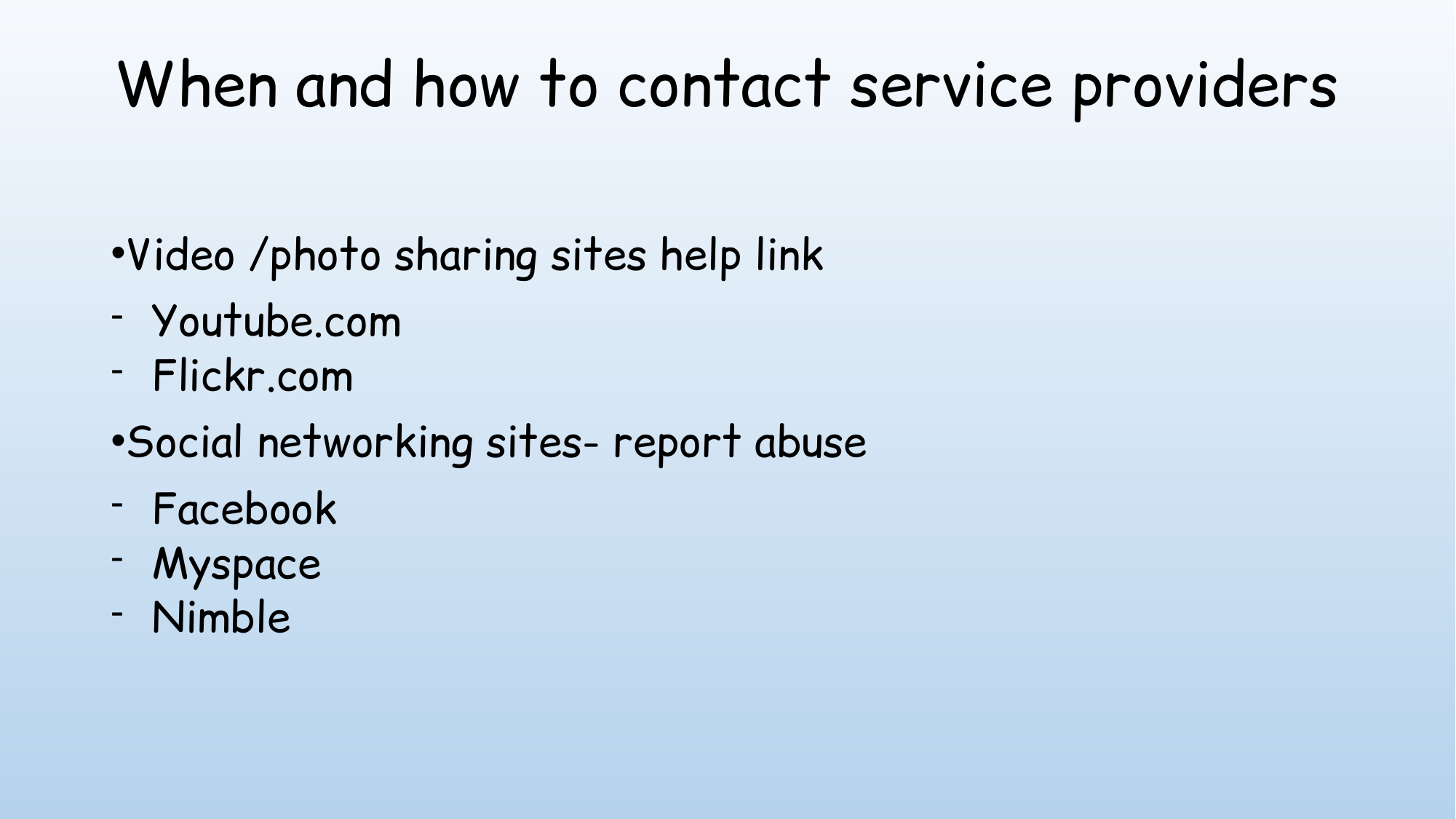

# When and how to contact service providers
Video /photo sharing sites help link
Youtube.com
Flickr.com
Social networking sites- report abuse
Facebook
Myspace
Nimble